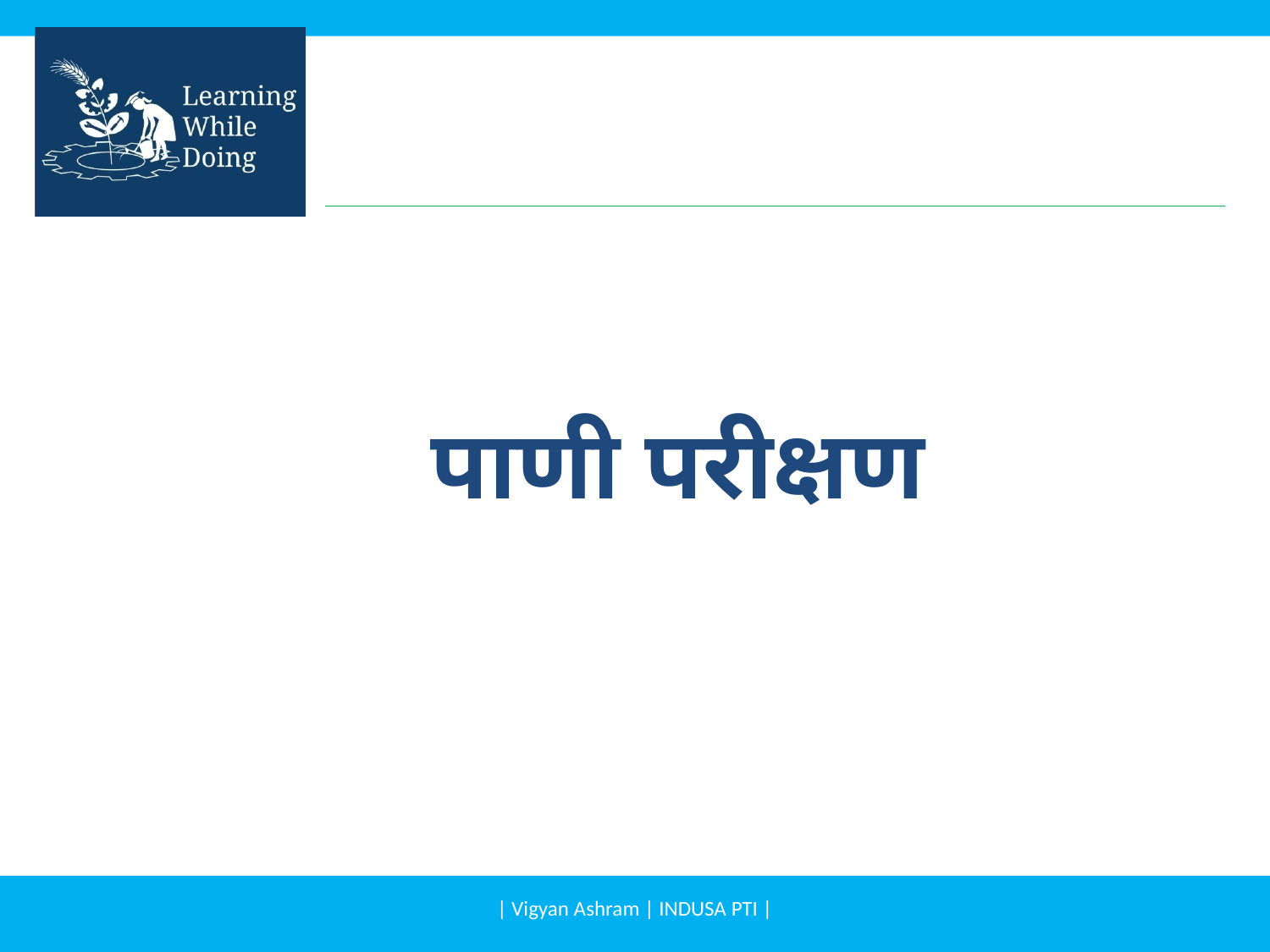

# पाणी परीक्षण

| Vigyan Ashram | INDUSA PTI |